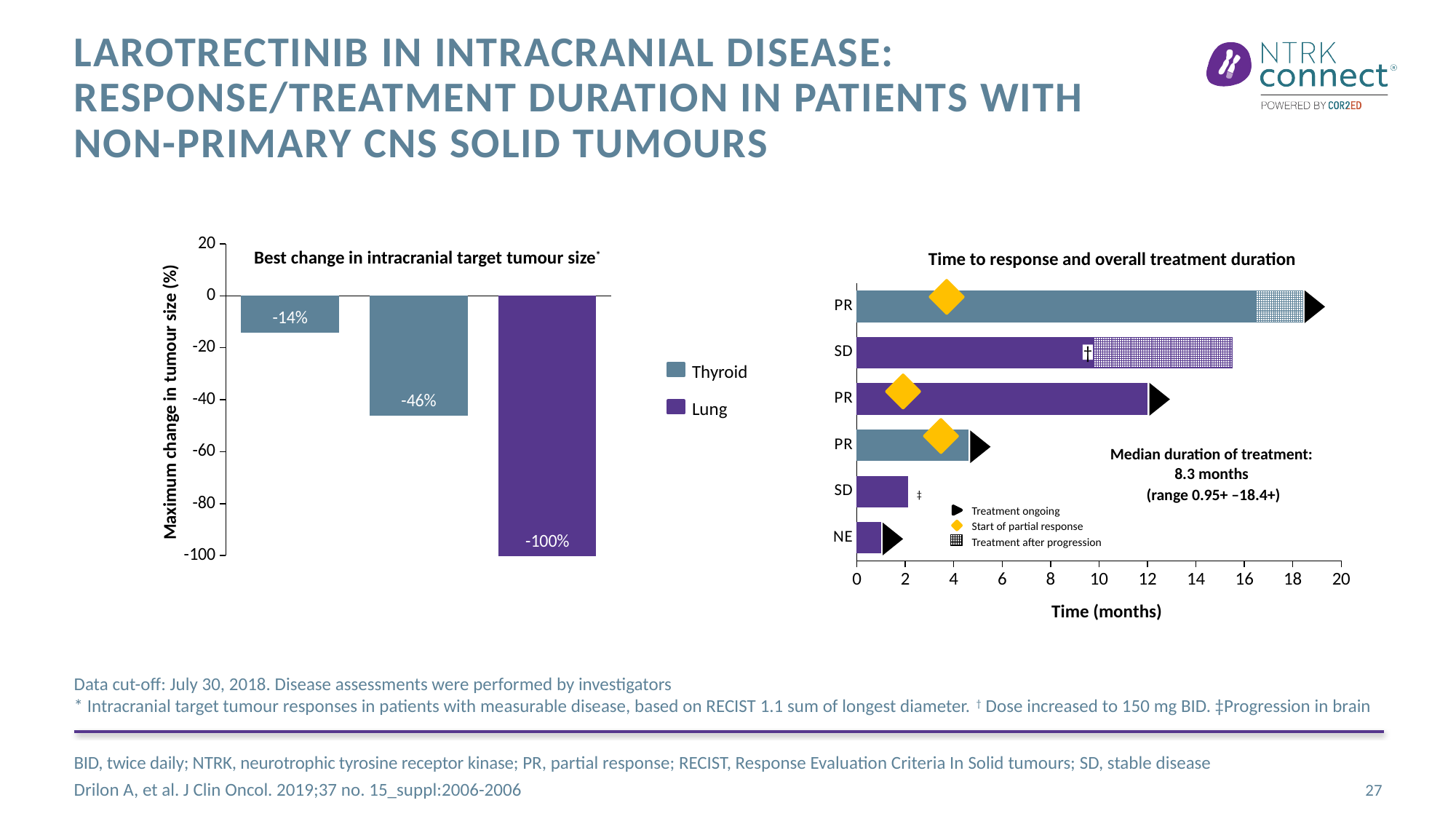

# Larotrectinib in intracranial disease: responsE/treatment duration in patients with non-primary CNS solid tumours

### Chart

| Category | Series 1 |
|---|---|
| 402-034 | -14.0 |
| 402-042 | -46.0 |
| 102-027 | -100.0 |
Best change in intracranial target tumour size*
Time to response and overall treatment duration

### Chart

| Category | Series 1 | Series 2 | Series 3 |
|---|---|---|---|
| NE | 1.0 | 0.0 | None |
| SD | 2.1 | 0.0 | None |
| PR | 4.6 | 0.0 | None |
| PR | 12.0 | 0.0 | None |
| SD | 9.8 | 5.7 | None |
| PR | 16.5 | 1.9 | None |

Median duration of treatment:
8.3 months
(range 0.95+ –18.4+)
Time (months)
†
Thyroid

Maximum change in tumour size (%)
Lung

‡
Treatment ongoing

Start of partial response

Treatment after progression

Data cut-off: July 30, 2018. Disease assessments were performed by investigators
* Intracranial target tumour responses in patients with measurable disease, based on RECIST 1.1 sum of longest diameter. † Dose increased to 150 mg BID. ‡Progression in brain
BID, twice daily; NTRK, neurotrophic tyrosine receptor kinase; PR, partial response; RECIST, Response Evaluation Criteria In Solid tumours; SD, stable disease
Drilon A, et al. J Clin Oncol. 2019;37 no. 15_suppl:2006-2006
27